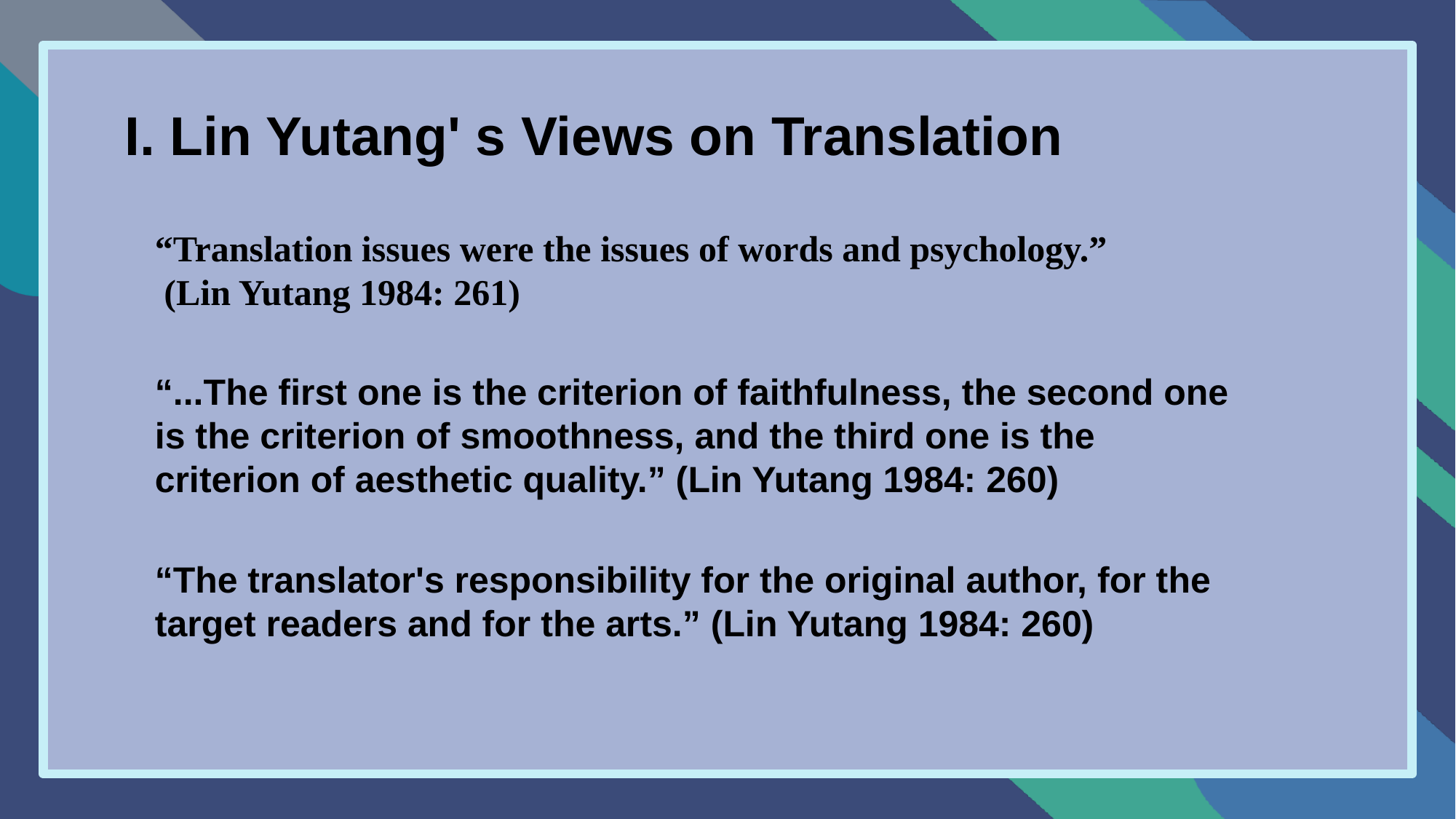

I. Lin Yutang' s Views on Translation
“Translation issues were the issues of words and psychology.”
 (Lin Yutang 1984: 261)
“...The first one is the criterion of faithfulness, the second one is the criterion of smoothness, and the third one is the criterion of aesthetic quality.” (Lin Yutang 1984: 260)
“The translator's responsibility for the original author, for the target readers and for the arts.” (Lin Yutang 1984: 260)